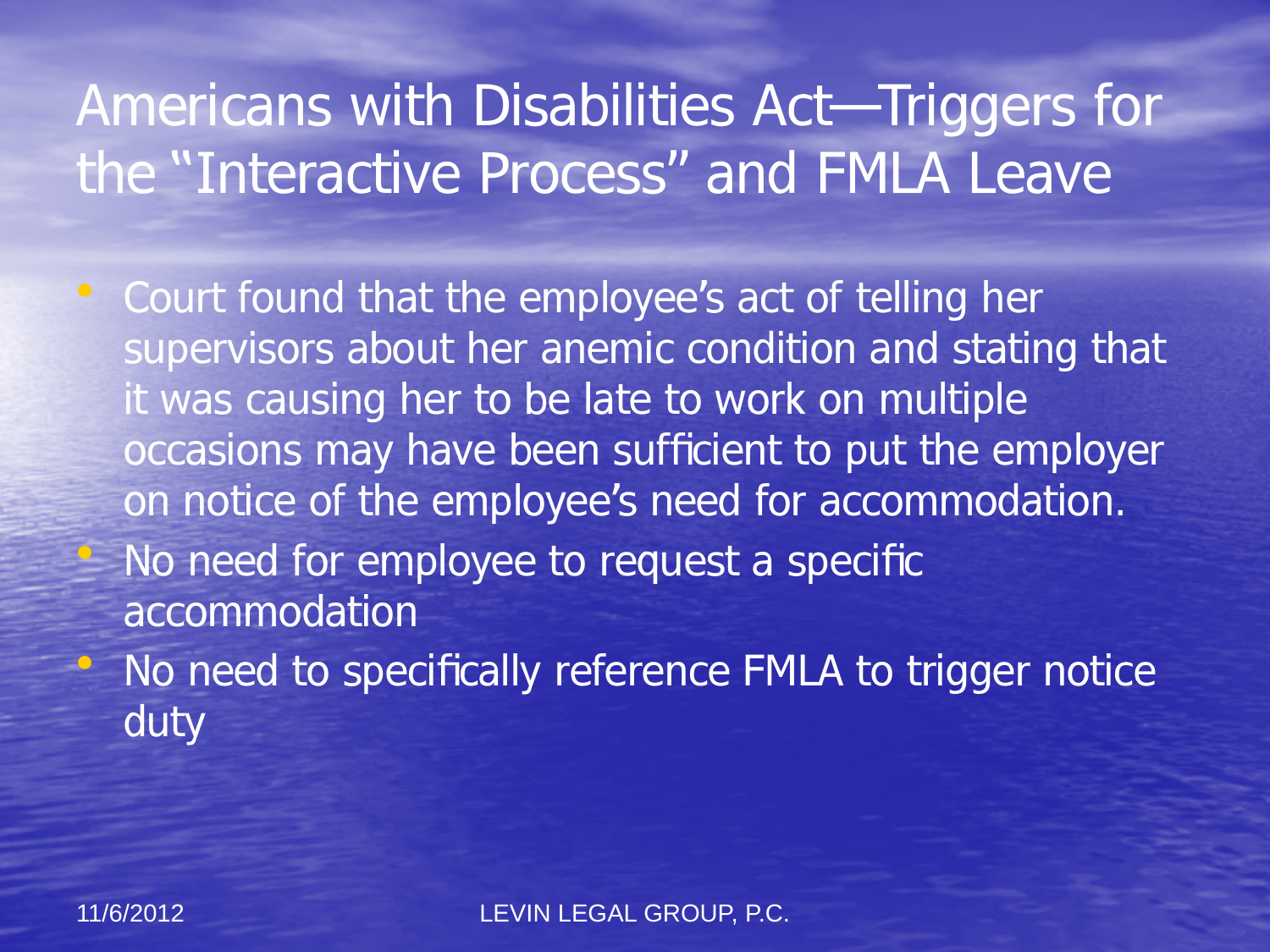

# Americans with Disabilities Act—Triggers for the “Interactive Process” and FMLA Leave
Court found that the employee’s act of telling her supervisors about her anemic condition and stating that it was causing her to be late to work on multiple occasions may have been sufficient to put the employer on notice of the employee’s need for accommodation.
No need for employee to request a specific accommodation
No need to specifically reference FMLA to trigger notice duty

11/6/2012
LEVIN LEGAL GROUP, P.C.